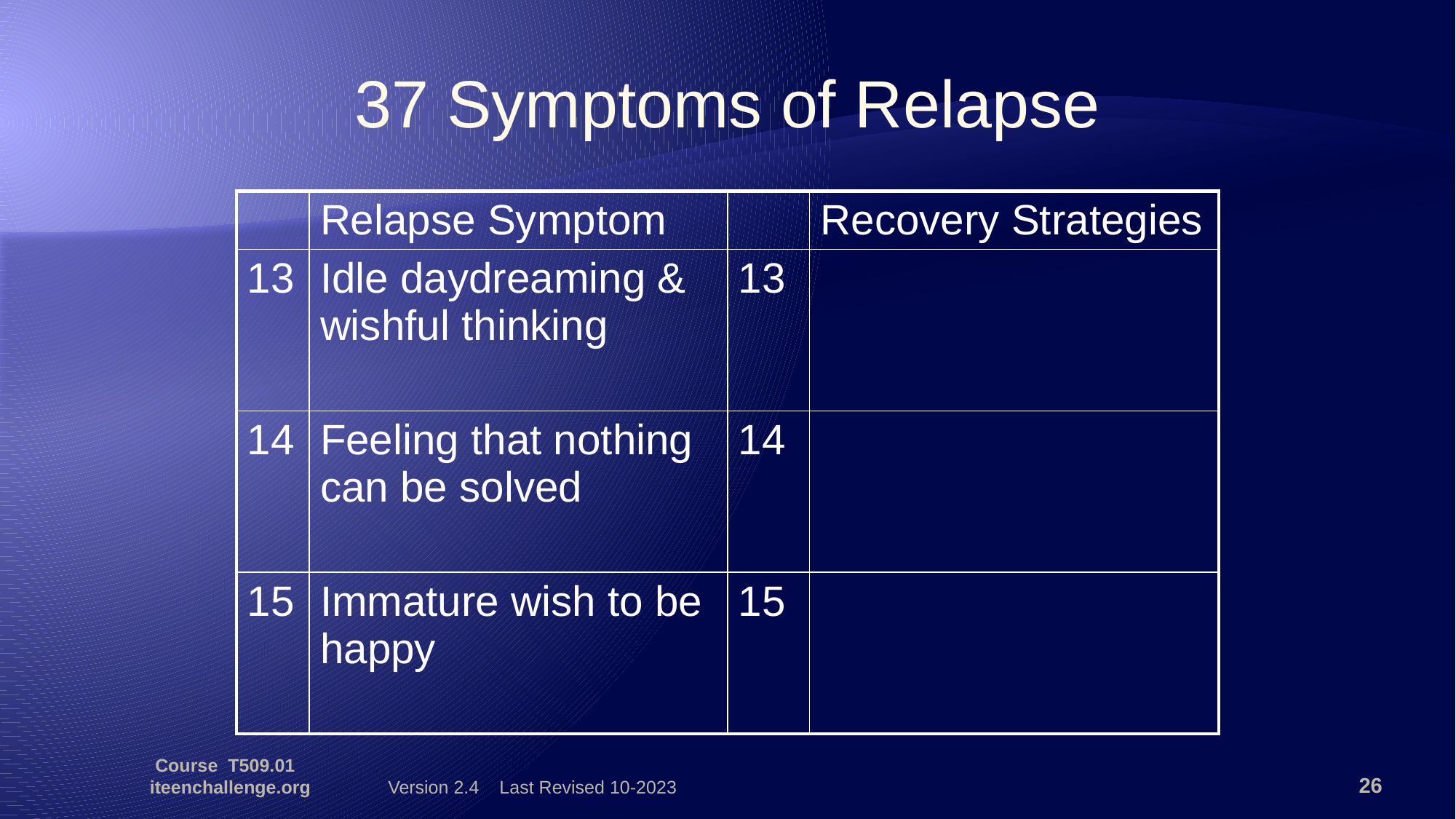

37 Symptoms of Relapse
|  | Relapse Symptom |  | Recovery Strategies |
| --- | --- | --- | --- |
| 13 | Idle daydreaming & wishful thinking | 13 |  |
| 14 | Feeling that nothing can be solved | 14 |  |
| 15 | Immature wish to be happy | 15 |  |
Course  T509.01   iteenchallenge.org
Version 2.4    Last Revised 10-2023
26